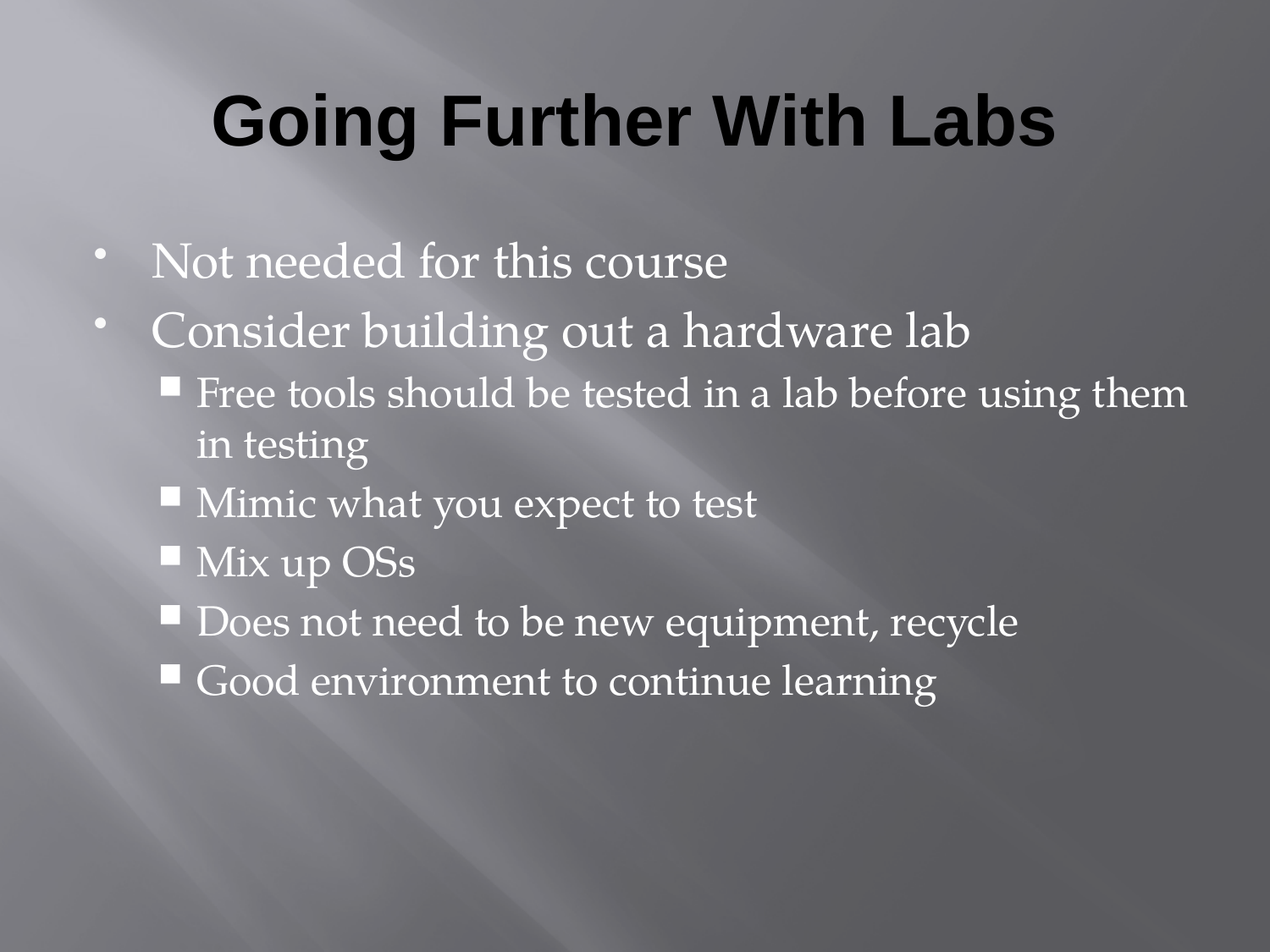

# Going Further With Labs
Not needed for this course
Consider building out a hardware lab
Free tools should be tested in a lab before using them in testing
Mimic what you expect to test
Mix up OSs
Does not need to be new equipment, recycle
Good environment to continue learning